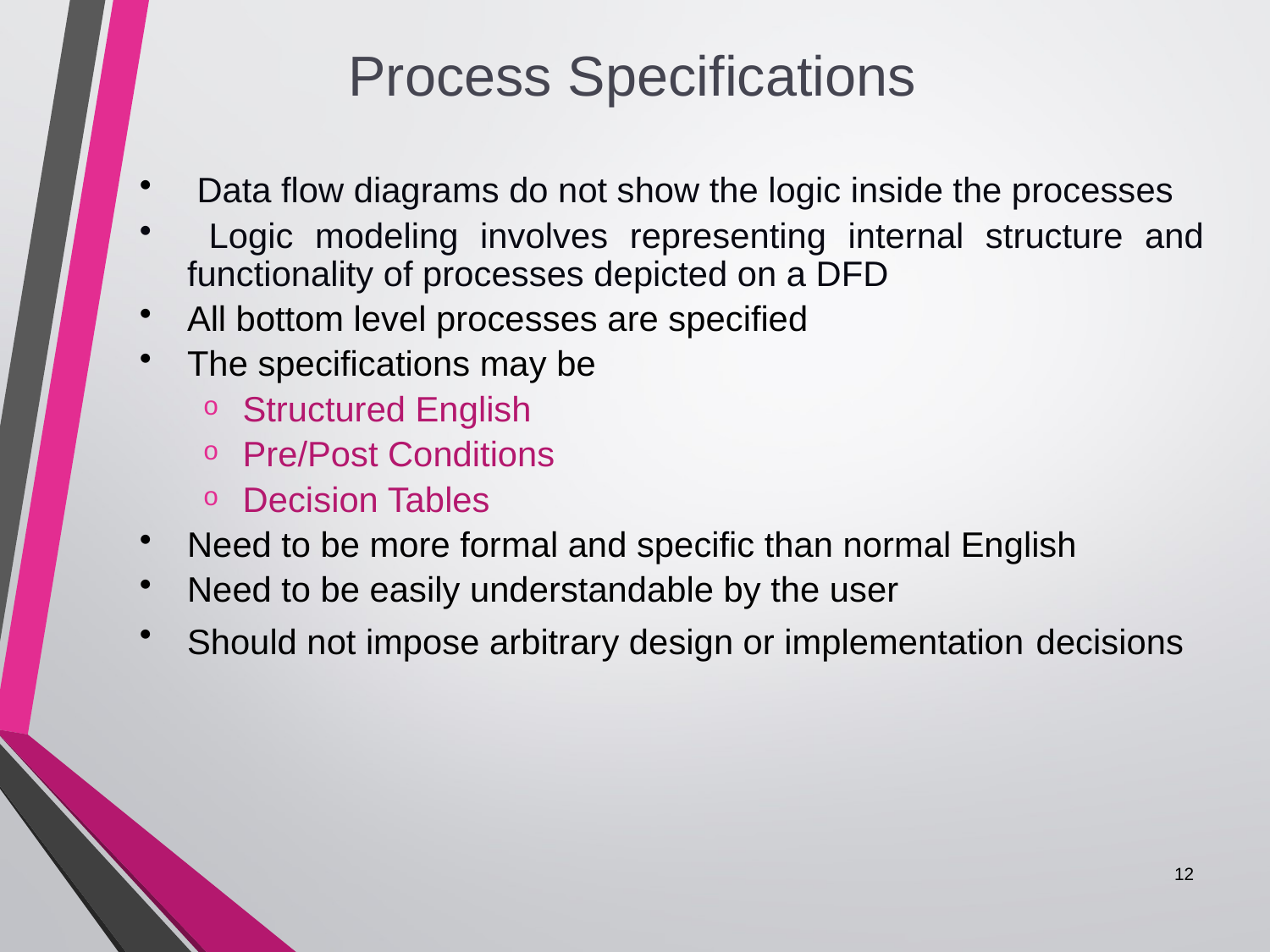

Process Specifications
#
 Data flow diagrams do not show the logic inside the processes
 Logic modeling involves representing internal structure and functionality of processes depicted on a DFD
All bottom level processes are specified
The specifications may be
Structured English
Pre/Post Conditions
Decision Tables
Need to be more formal and specific than normal English
Need to be easily understandable by the user
Should not impose arbitrary design or implementation decisions

12